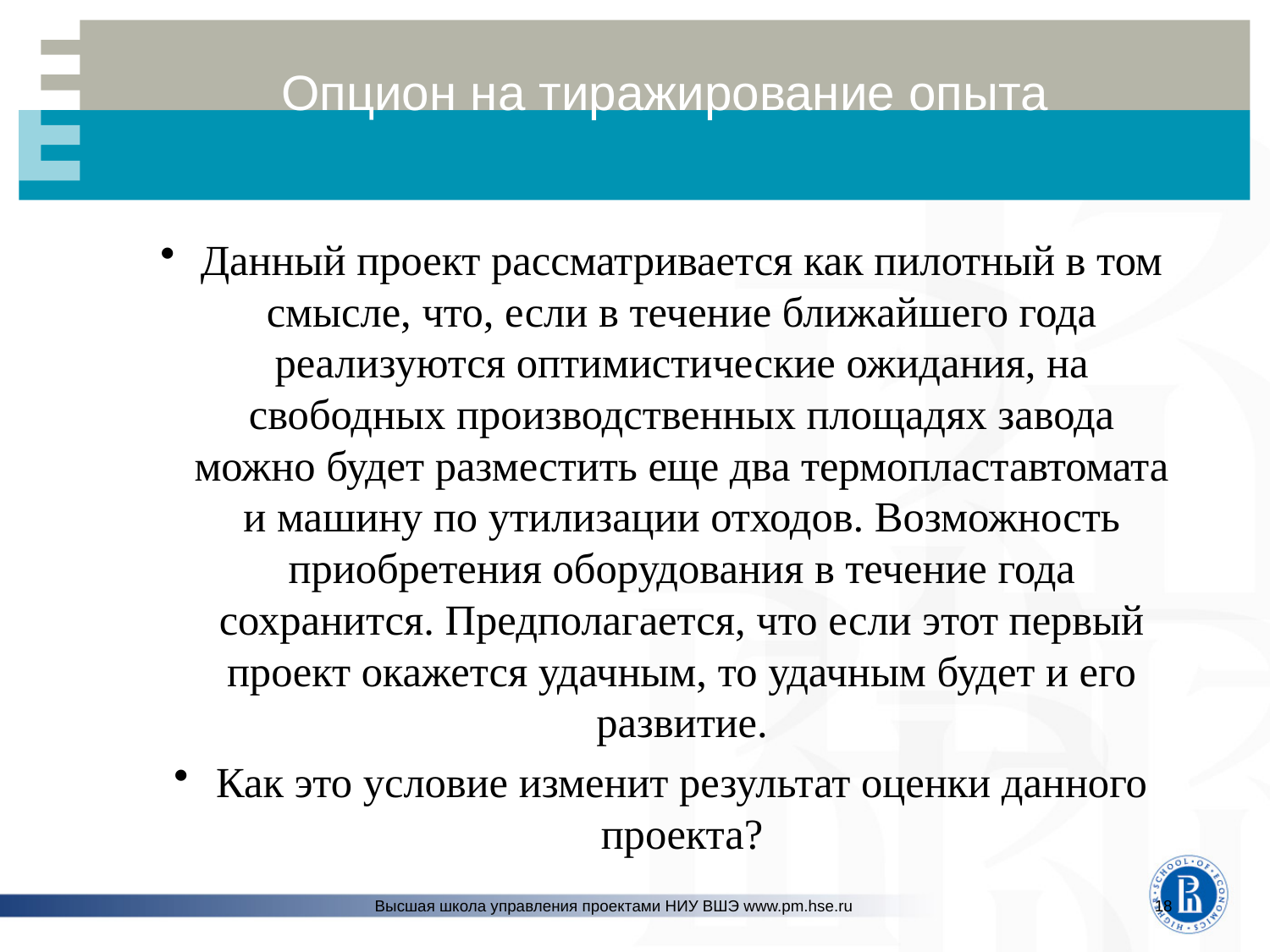

# Опцион на тиражирование опыта
Данный проект рассматривается как пилотный в том смысле, что, если в течение ближайшего года реализуются оптимистические ожидания, на свободных производственных площадях завода можно будет разместить еще два термопластавтомата и машину по утилизации отходов. Возможность приобретения оборудования в течение года сохранится. Предполагается, что если этот первый проект окажется удачным, то удачным будет и его развитие.
Как это условие изменит результат оценки данного проекта?

Высшая школа управления проектами НИУ ВШЭ www.pm.hse.ru
18